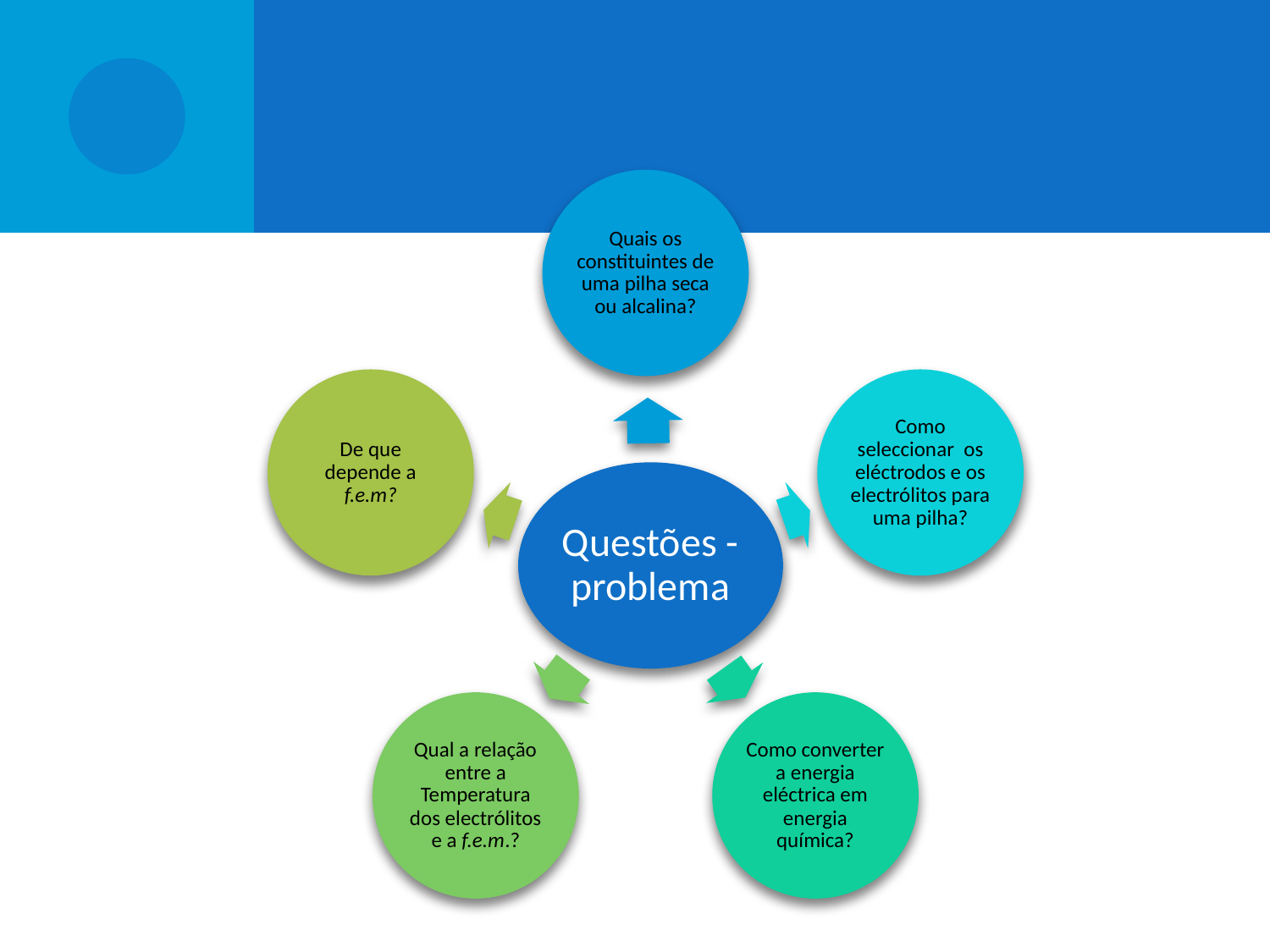

Questões -problema

Quais os constituintes de uma pilha seca ou alcalina?

Como seleccionar  os eléctrodos e os electrólitos para uma pilha?

Como converter a energia eléctrica em energia química?

Qual a relação entre a Temperatura dos electrólitos e a f.e.m.?

De que depende a f.e.m?